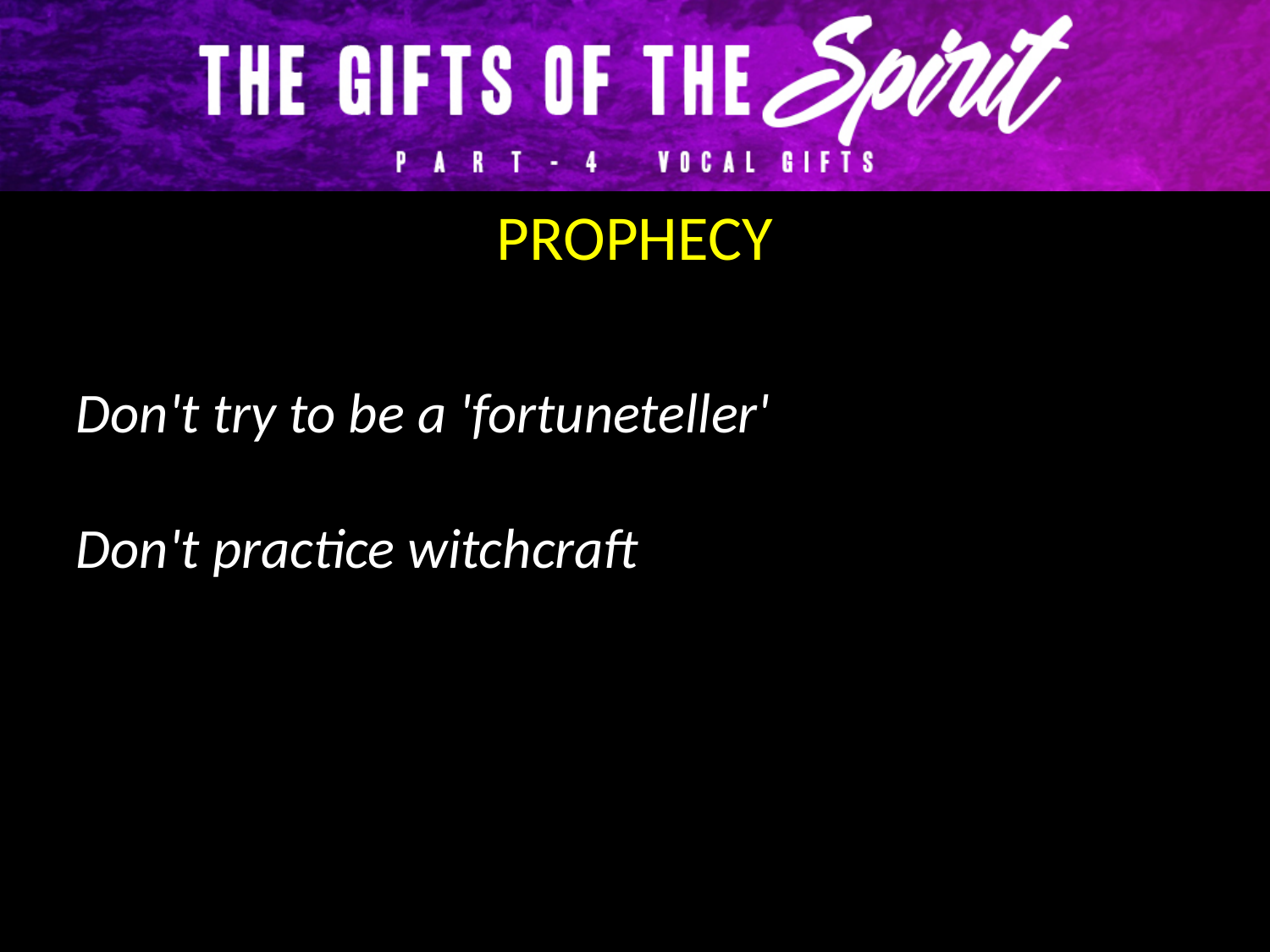

PROPHECY
Don't try to be a 'fortuneteller'

Don't practice witchcraft